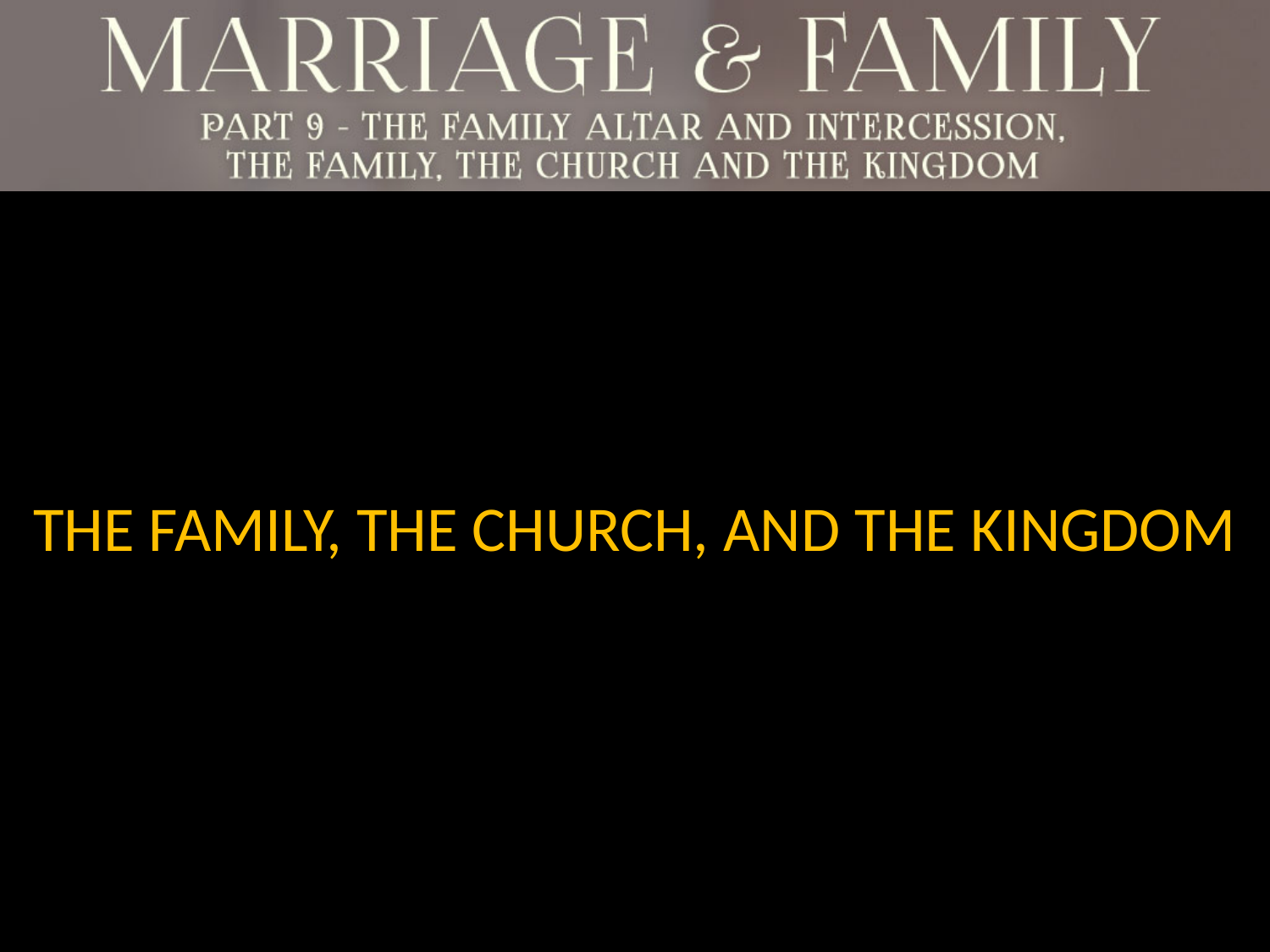

THE FAMILY, THE CHURCH, AND THE KINGDOM